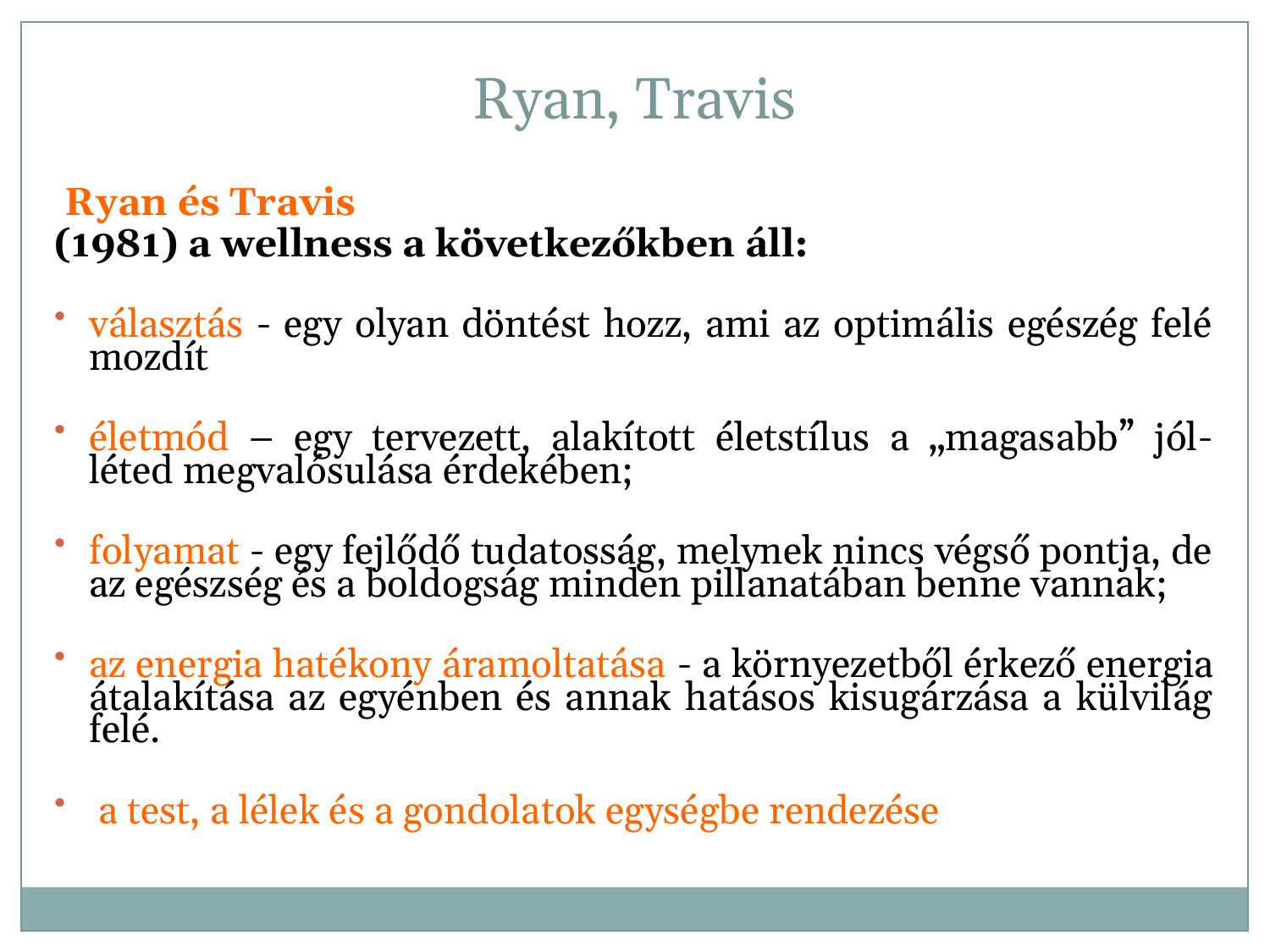

Ryan, Travis

 Ryan és Travis
(1981) a wellness a következőkben áll:

választás - egy olyan döntést hozz, ami az optimális egészég felé mozdít

életmód – egy tervezett, alakított életstílus a „magasabb” jól-léted megvalósulása érdekében;

folyamat - egy fejlődő tudatosság, melynek nincs végső pontja, de az egészség és a boldogság minden pillanatában benne vannak;

az energia hatékony áramoltatása - a környezetből érkező energia átalakítása az egyénben és annak hatásos kisugárzása a külvilág felé.

 a test, a lélek és a gondolatok egységbe rendezése